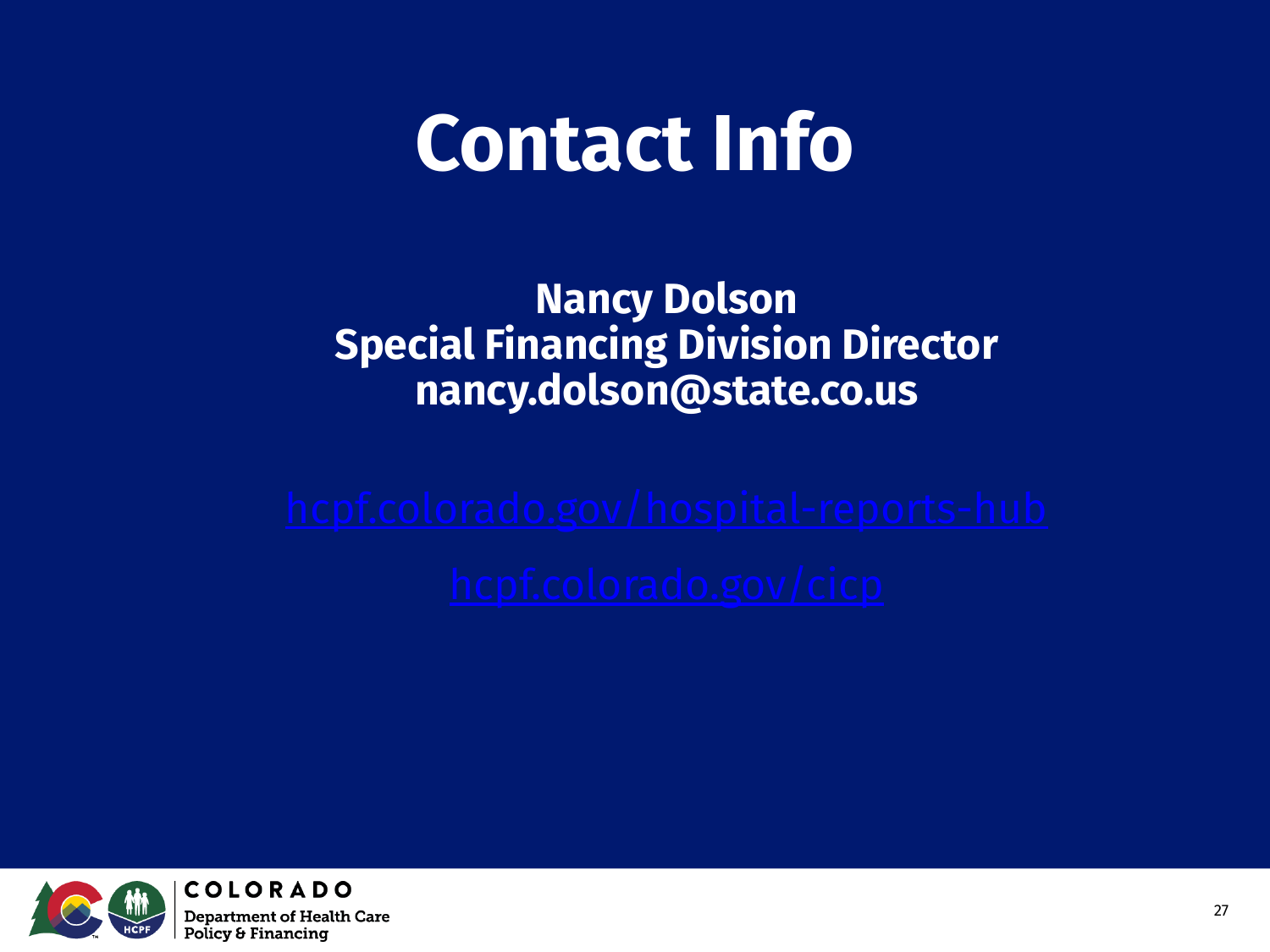

# Contact Info
Nancy Dolson
Special Financing Division Director
nancy.dolson@state.co.us

hcpf.colorado.gov/hospital-reports-hub
hcpf.colorado.gov/cicp
27